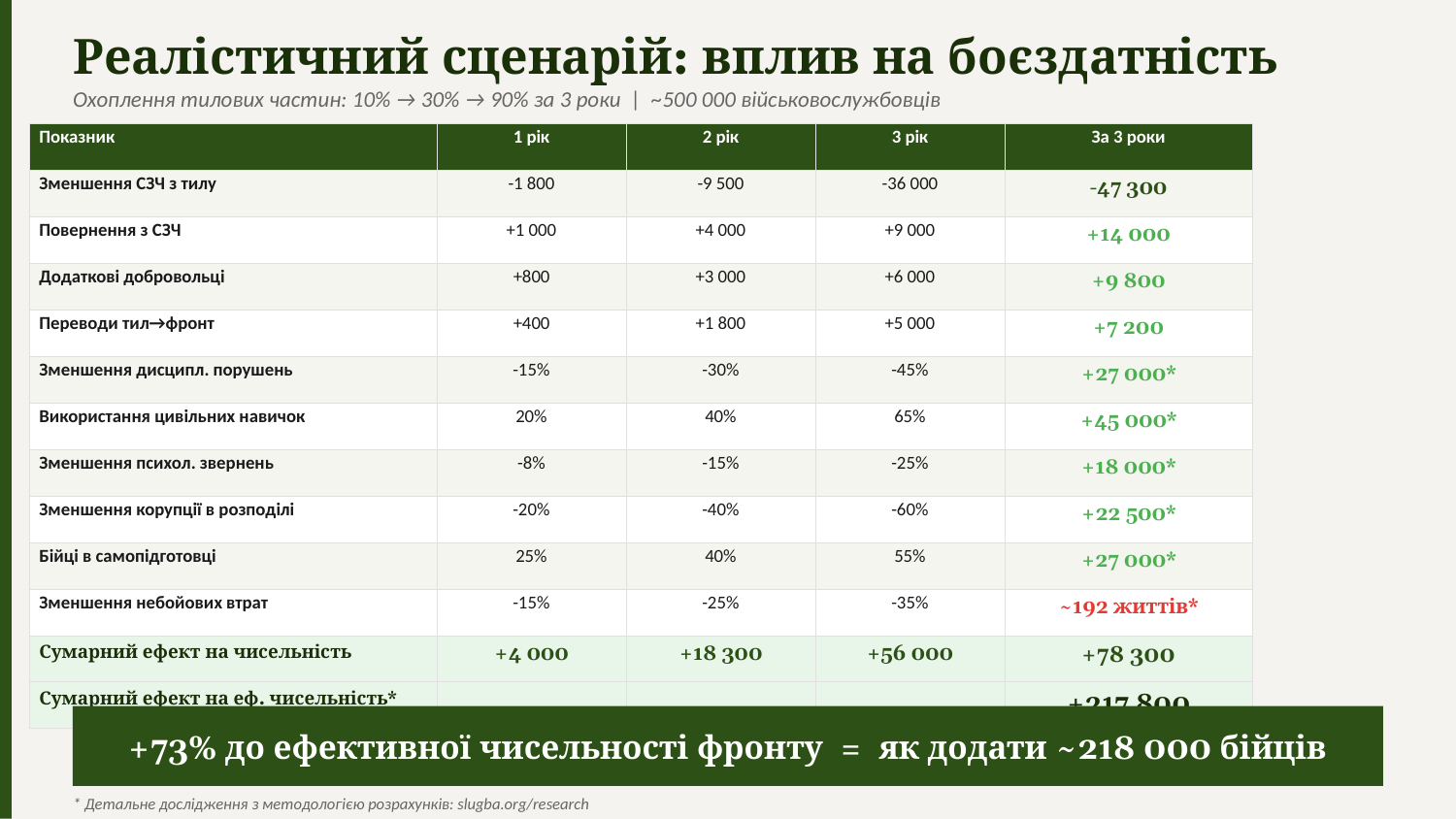

Реалістичний сценарій: вплив на боєздатність
Охоплення тилових частин: 10% → 30% → 90% за 3 роки  |  ~500 000 військовослужбовців
| Показник | 1 рік | 2 рік | 3 рік | За 3 роки |
| --- | --- | --- | --- | --- |
| Зменшення СЗЧ з тилу | -1 800 | -9 500 | -36 000 | -47 300 |
| Повернення з СЗЧ | +1 000 | +4 000 | +9 000 | +14 000 |
| Додаткові добровольці | +800 | +3 000 | +6 000 | +9 800 |
| Переводи тил→фронт | +400 | +1 800 | +5 000 | +7 200 |
| Зменшення дисципл. порушень | -15% | -30% | -45% | +27 000\* |
| Використання цивільних навичок | 20% | 40% | 65% | +45 000\* |
| Зменшення психол. звернень | -8% | -15% | -25% | +18 000\* |
| Зменшення корупції в розподілі | -20% | -40% | -60% | +22 500\* |
| Бійці в самопідготовці | 25% | 40% | 55% | +27 000\* |
| Зменшення небойових втрат | -15% | -25% | -35% | ~192 життів\* |
| Сумарний ефект на чисельність | +4 000 | +18 300 | +56 000 | +78 300 |
| Сумарний ефект на еф. чисельність\* |  |  |  | +217 800 |

+73% до ефективної чисельності фронту  =  як додати ~218 000 бійців
* Детальне дослідження з методологією розрахунків: slugba.org/research